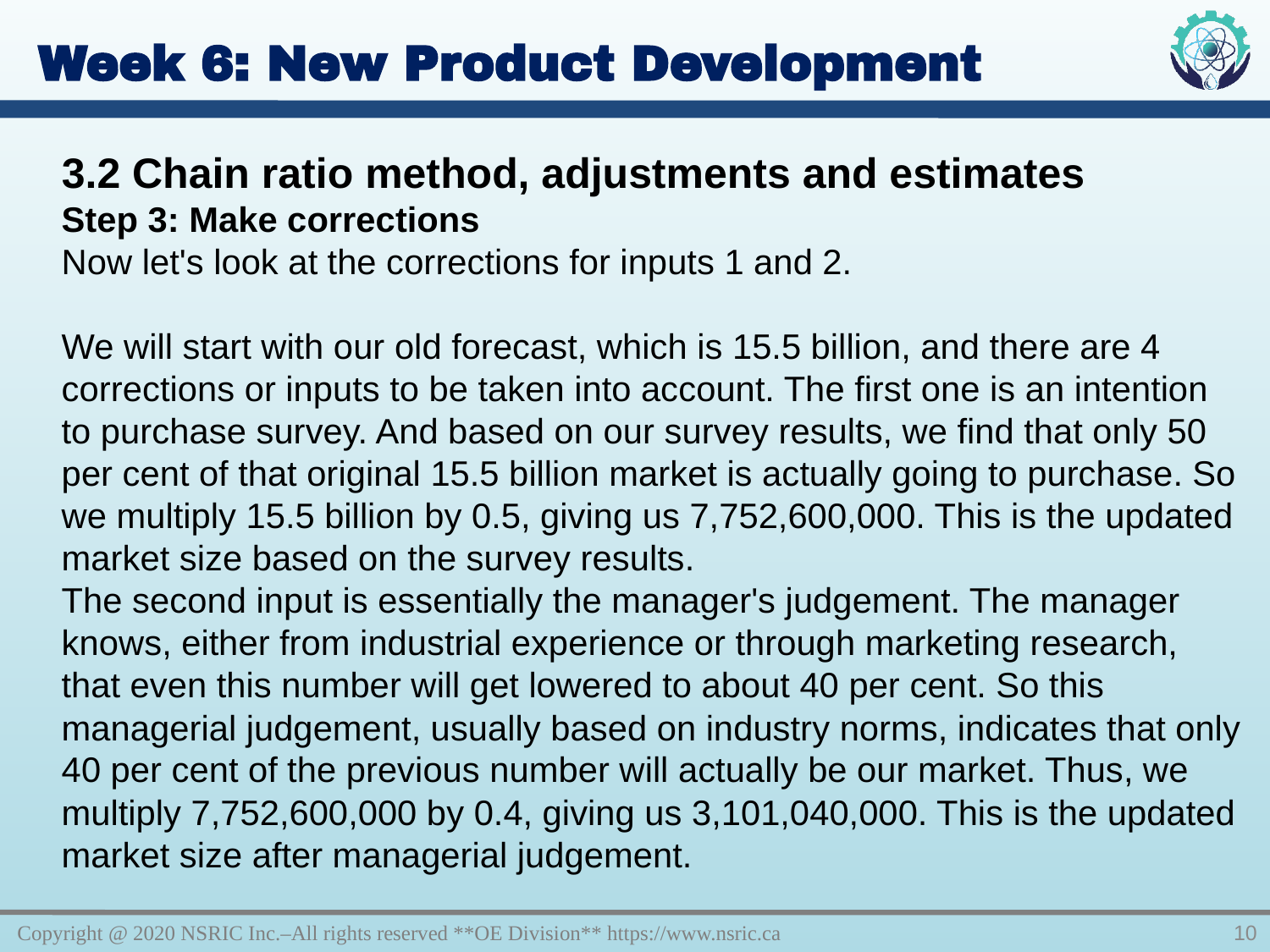

Week 6: New Product Development
3.2 Chain ratio method, adjustments and estimates
Step 3: Make corrections
Now let's look at the corrections for inputs 1 and 2.

We will start with our old forecast, which is 15.5 billion, and there are 4 corrections or inputs to be taken into account. The first one is an intention to purchase survey. And based on our survey results, we find that only 50 per cent of that original 15.5 billion market is actually going to purchase. So we multiply 15.5 billion by 0.5, giving us 7,752,600,000. This is the updated market size based on the survey results.
The second input is essentially the manager's judgement. The manager knows, either from industrial experience or through marketing research, that even this number will get lowered to about 40 per cent. So this managerial judgement, usually based on industry norms, indicates that only 40 per cent of the previous number will actually be our market. Thus, we multiply 7,752,600,000 by 0.4, giving us 3,101,040,000. This is the updated market size after managerial judgement.

Copyright @ 2020 NSRIC Inc.–All rights reserved **OE Division** https://www.nsric.ca
10